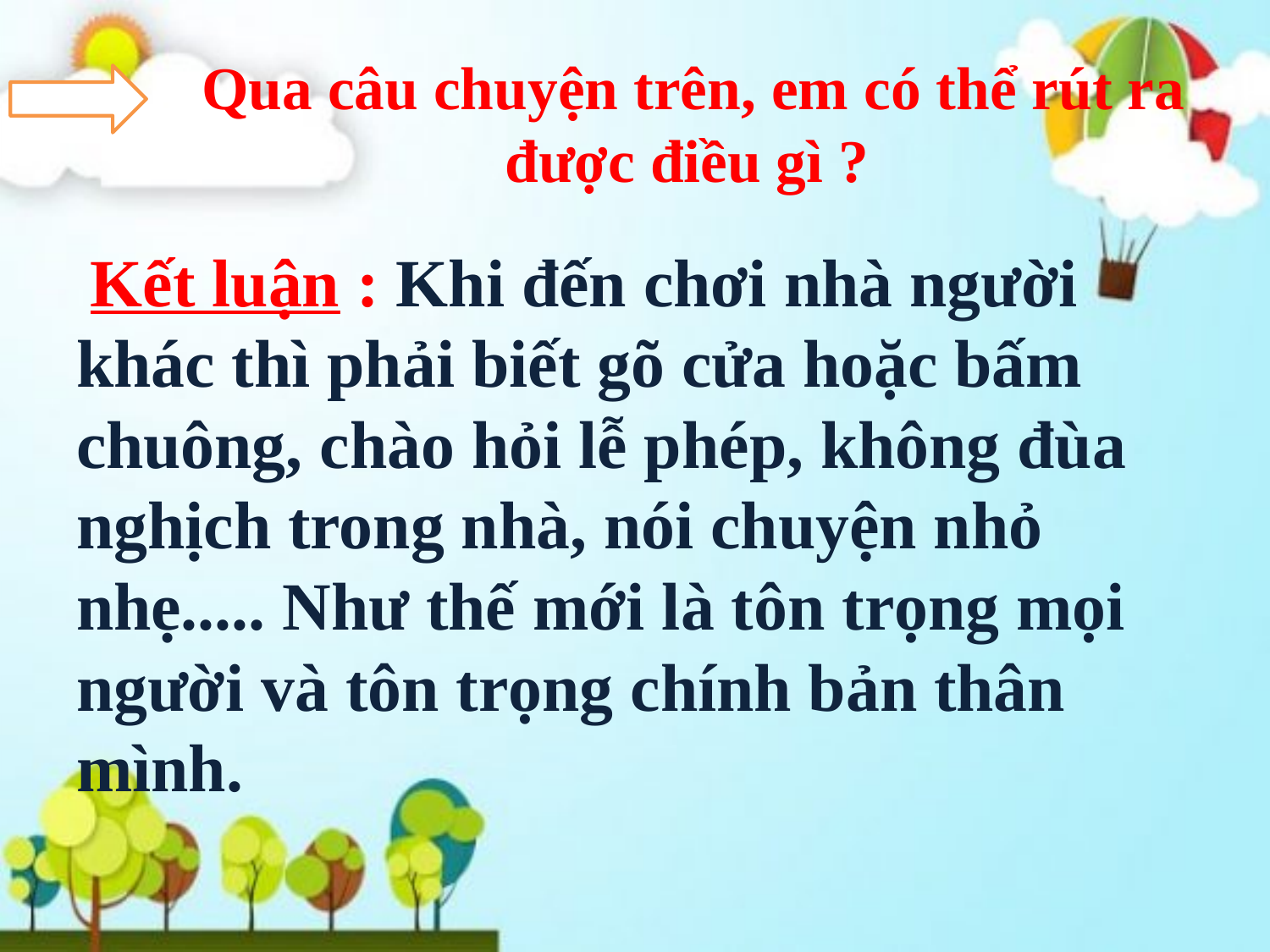

# Qua câu chuyện trên, em có thể rút ra được điều gì ?

 Kết luận : Khi đến chơi nhà người khác thì phải biết gõ cửa hoặc bấm chuông, chào hỏi lễ phép, không đùa nghịch trong nhà, nói chuyện nhỏ nhẹ..... Như thế mới là tôn trọng mọi người và tôn trọng chính bản thân mình.